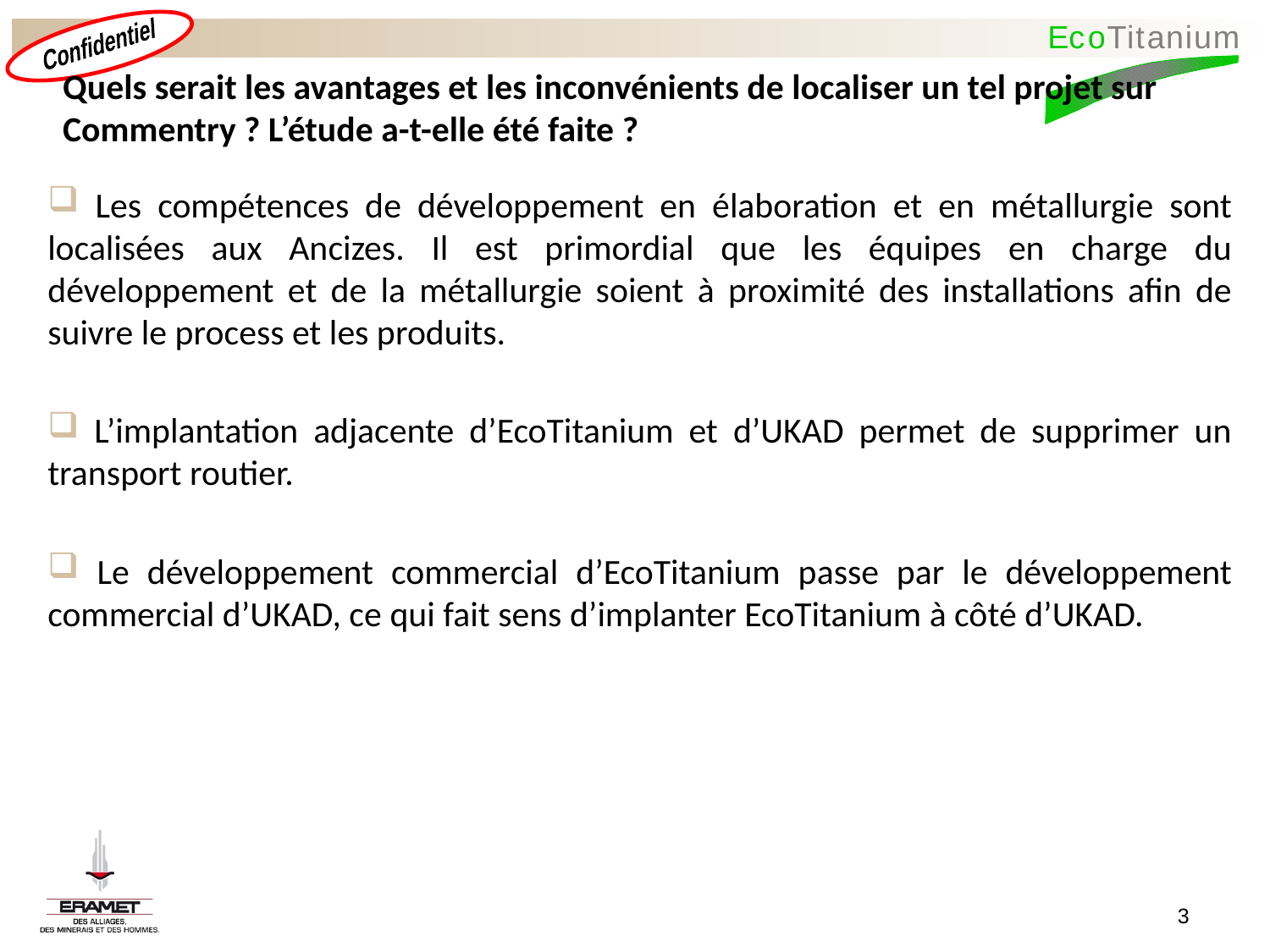

Quels serait les avantages et les inconvénients de localiser un tel projet sur Commentry ? L’étude a-t-elle été faite ?
 Les compétences de développement en élaboration et en métallurgie sont localisées aux Ancizes. Il est primordial que les équipes en charge du développement et de la métallurgie soient à proximité des installations afin de suivre le process et les produits.

 L’implantation adjacente d’EcoTitanium et d’UKAD permet de supprimer un transport routier.

 Le développement commercial d’EcoTitanium passe par le développement commercial d’UKAD, ce qui fait sens d’implanter EcoTitanium à côté d’UKAD.